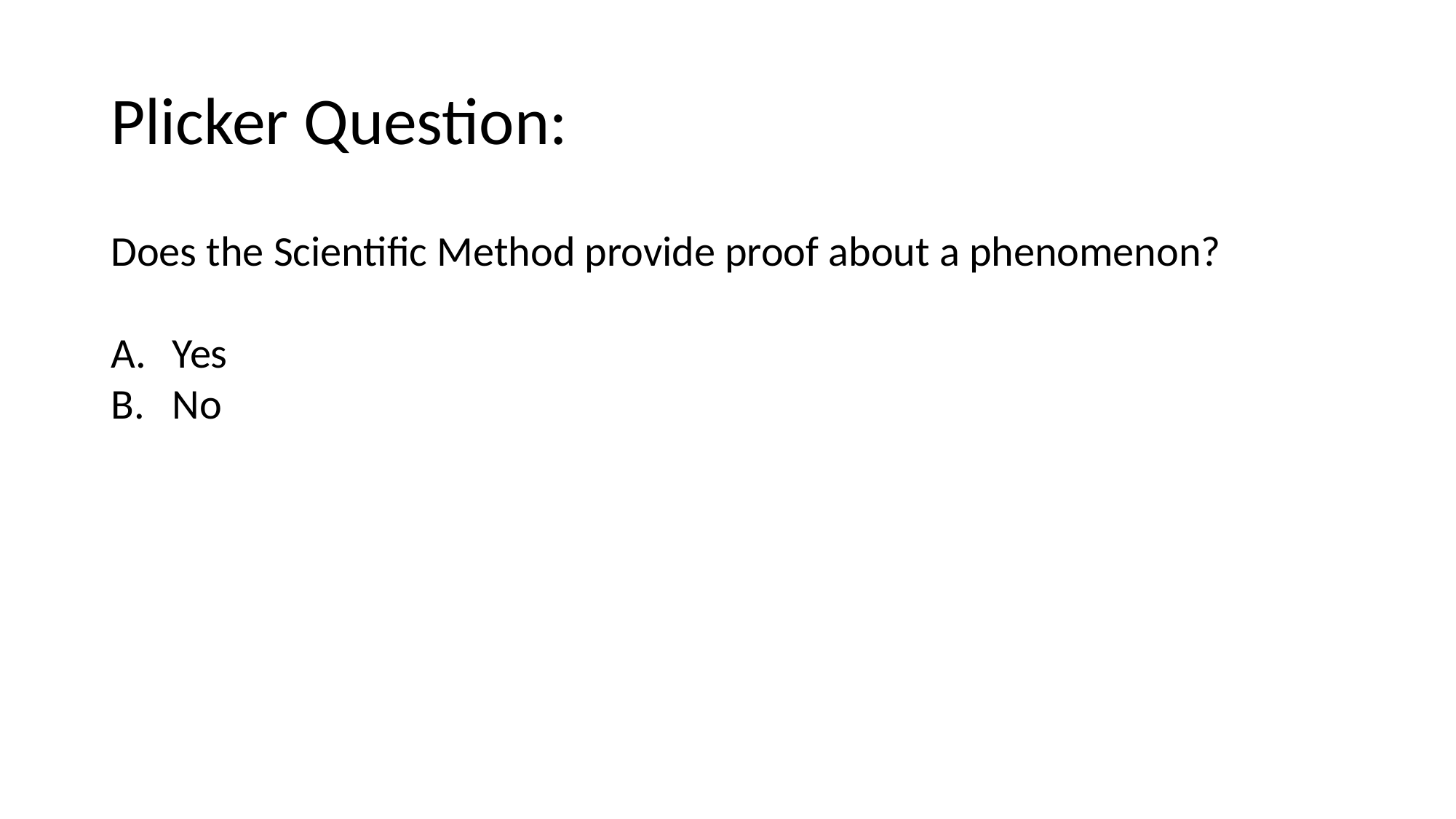

# Plicker Question:
Does the Scientific Method provide proof about a phenomenon?

Yes
No